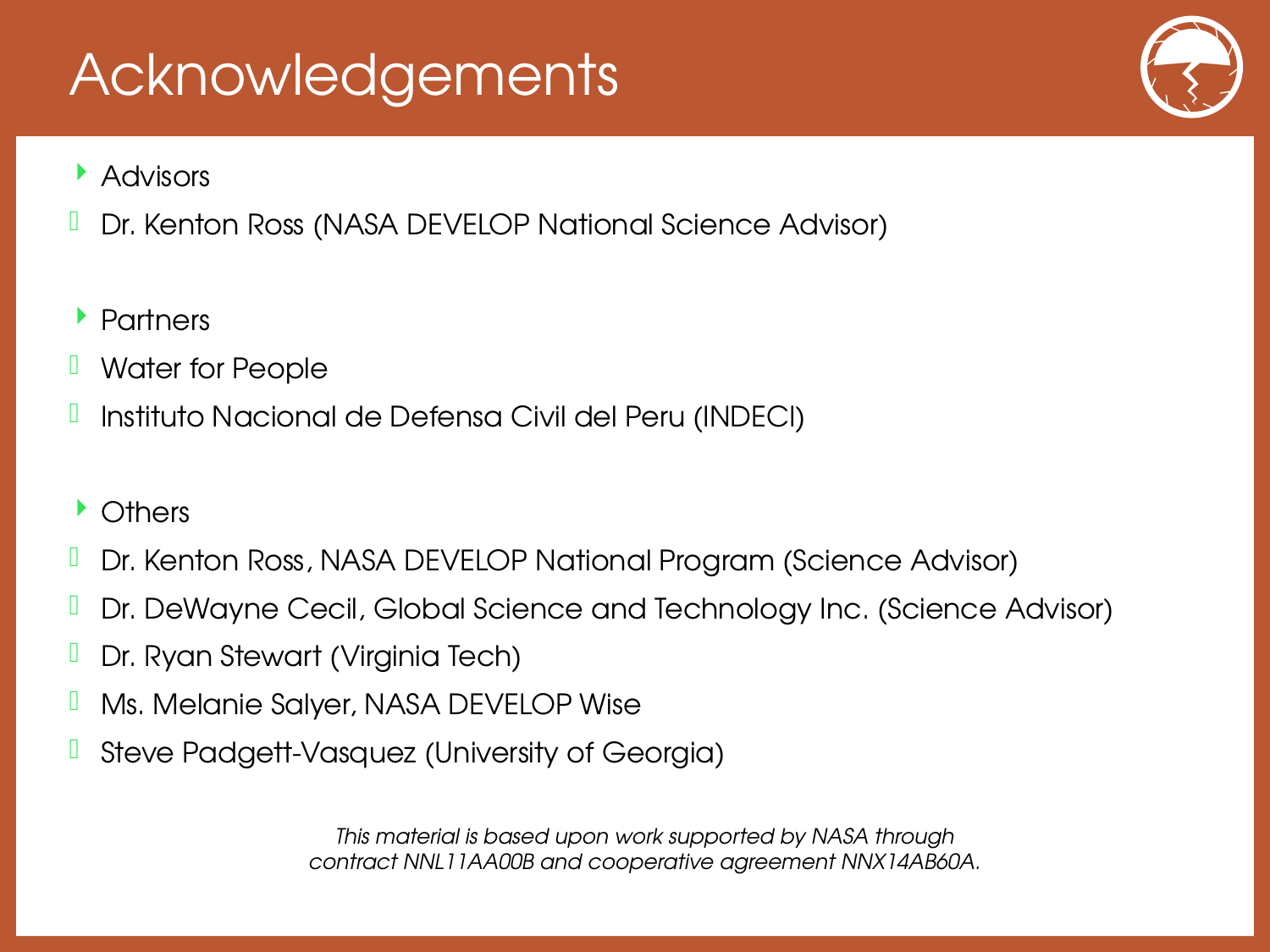

# Acknowledgements
Advisors
Dr. Kenton Ross (NASA DEVELOP National Science Advisor)

Partners
Water for People
Instituto Nacional de Defensa Civil del Peru (INDECI)

Others
Dr. Kenton Ross, NASA DEVELOP National Program (Science Advisor)
Dr. DeWayne Cecil, Global Science and Technology Inc. (Science Advisor)
Dr. Ryan Stewart (Virginia Tech)
Ms. Melanie Salyer, NASA DEVELOP Wise
Steve Padgett-Vasquez (University of Georgia)

This material is based upon work supported by NASA through contract NNL11AA00B and cooperative agreement NNX14AB60A.